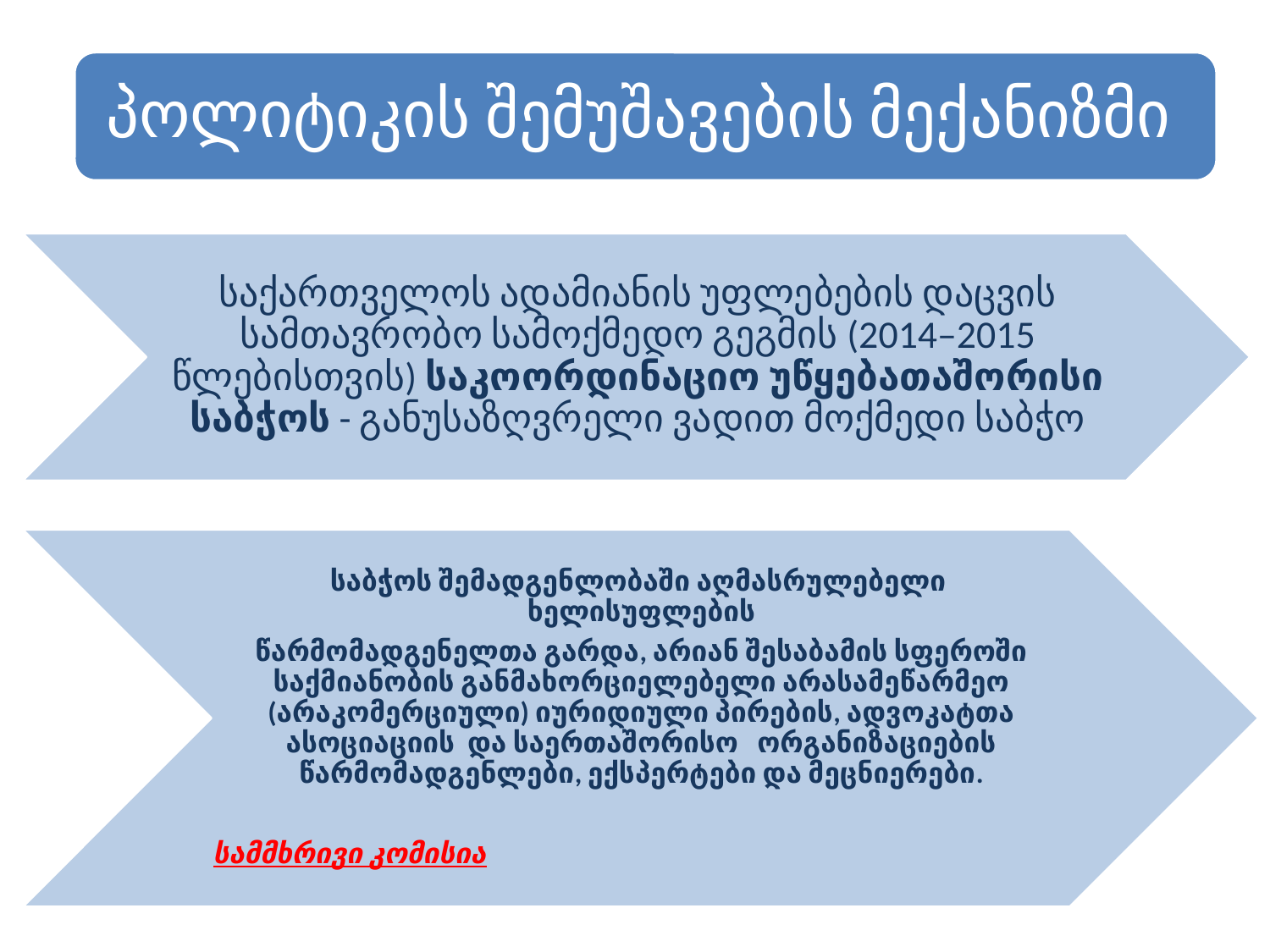

პოლიტიკის შემუშავების მექანიზმი
საქართველოს ადამიანის უფლებების დაცვის სამთავრობო სამოქმედო გეგმის (2014–2015 წლებისთვის) საკოორდინაციო უწყებათაშორისი საბჭოს - განუსაზღვრელი ვადით მოქმედი საბჭო
საბჭოს შემადგენლობაში აღმასრულებელი  ხელისუფლების
წარმომადგენელთა გარდა, არიან შესაბამის სფეროში საქმიანობის განმახორციელებელი არასამეწარმეო (არაკომერციული) იურიდიული პირების, ადვოკატთა ასოციაციის  და საერთაშორისო   ორგანიზაციების წარმომადგენლები, ექსპერტები და მეცნიერები.

სამმხრივი კომისია